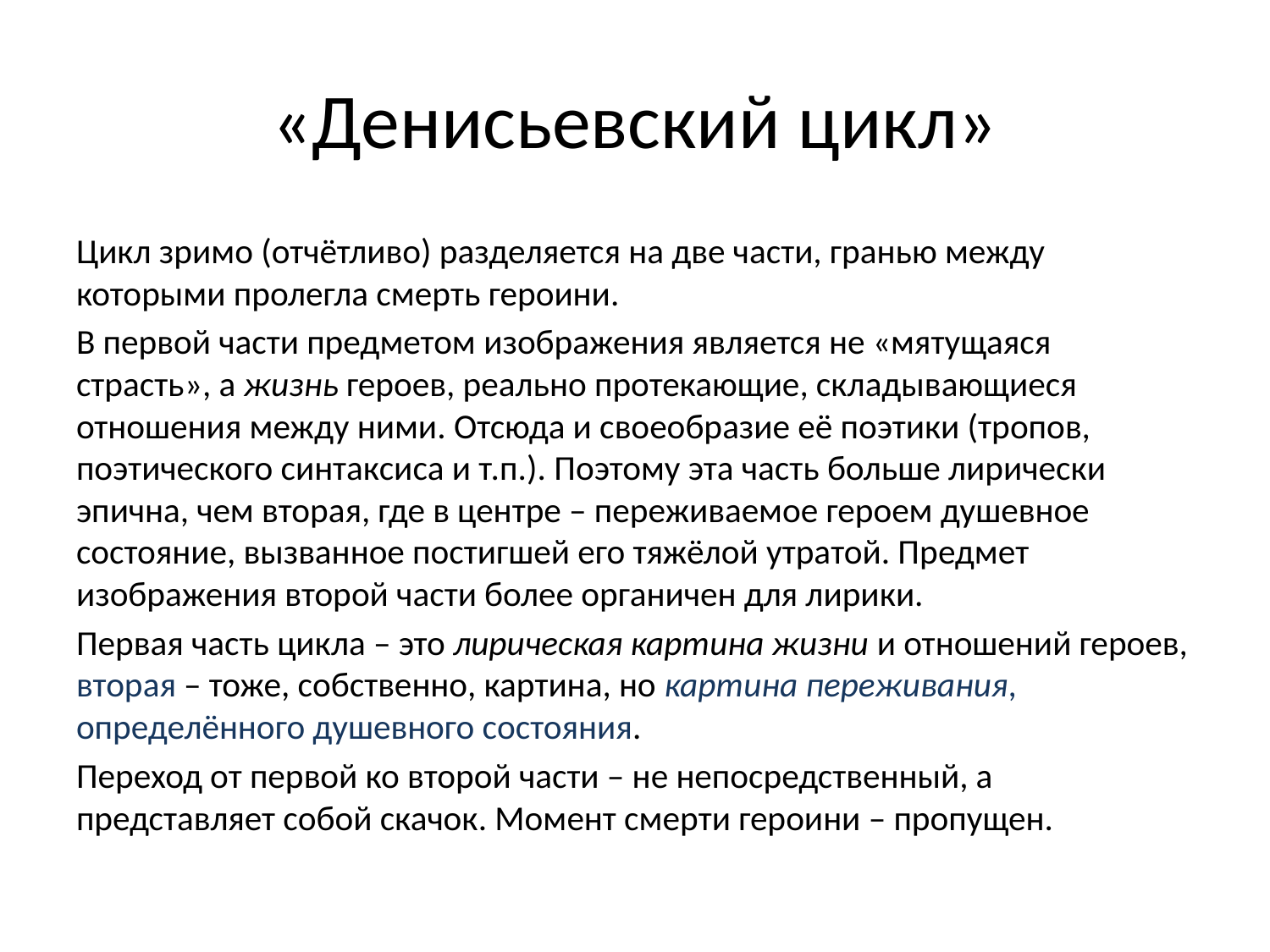

# «Денисьевский цикл»
Цикл зримо (отчётливо) разделяется на две части, гранью между которыми пролегла смерть героини.
В первой части предметом изображения является не «мятущаяся страсть», а жизнь героев, реально протекающие, складывающиеся отношения между ними. Отсюда и своеобразие её поэтики (тропов, поэтического синтаксиса и т.п.). Поэтому эта часть больше лирически эпична, чем вторая, где в центре – переживаемое героем душевное состояние, вызванное постигшей его тяжёлой утратой. Предмет изображения второй части более органичен для лирики.
Первая часть цикла – это лирическая картина жизни и отношений героев, вторая – тоже, собственно, картина, но картина переживания, определённого душевного состояния.
Переход от первой ко второй части – не непосредственный, а представляет собой скачок. Момент смерти героини – пропущен.